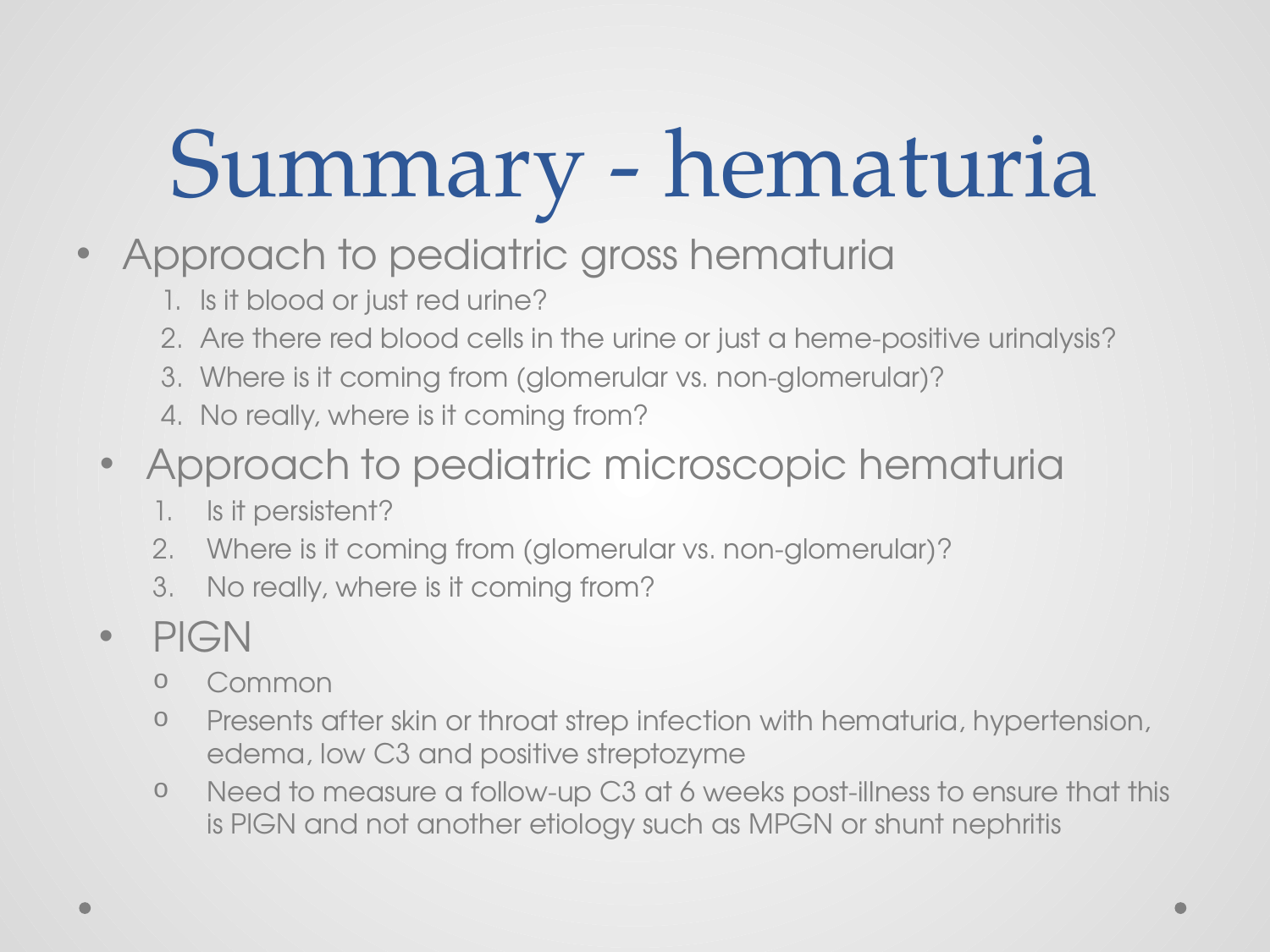

# Summary - hematuria
Approach to pediatric gross hematuria
Is it blood or just red urine?
Are there red blood cells in the urine or just a heme-positive urinalysis?
Where is it coming from (glomerular vs. non-glomerular)?
No really, where is it coming from?
Approach to pediatric microscopic hematuria
Is it persistent?
Where is it coming from (glomerular vs. non-glomerular)?
No really, where is it coming from?
PIGN
Common
Presents after skin or throat strep infection with hematuria, hypertension, edema, low C3 and positive streptozyme
Need to measure a follow-up C3 at 6 weeks post-illness to ensure that this is PIGN and not another etiology such as MPGN or shunt nephritis